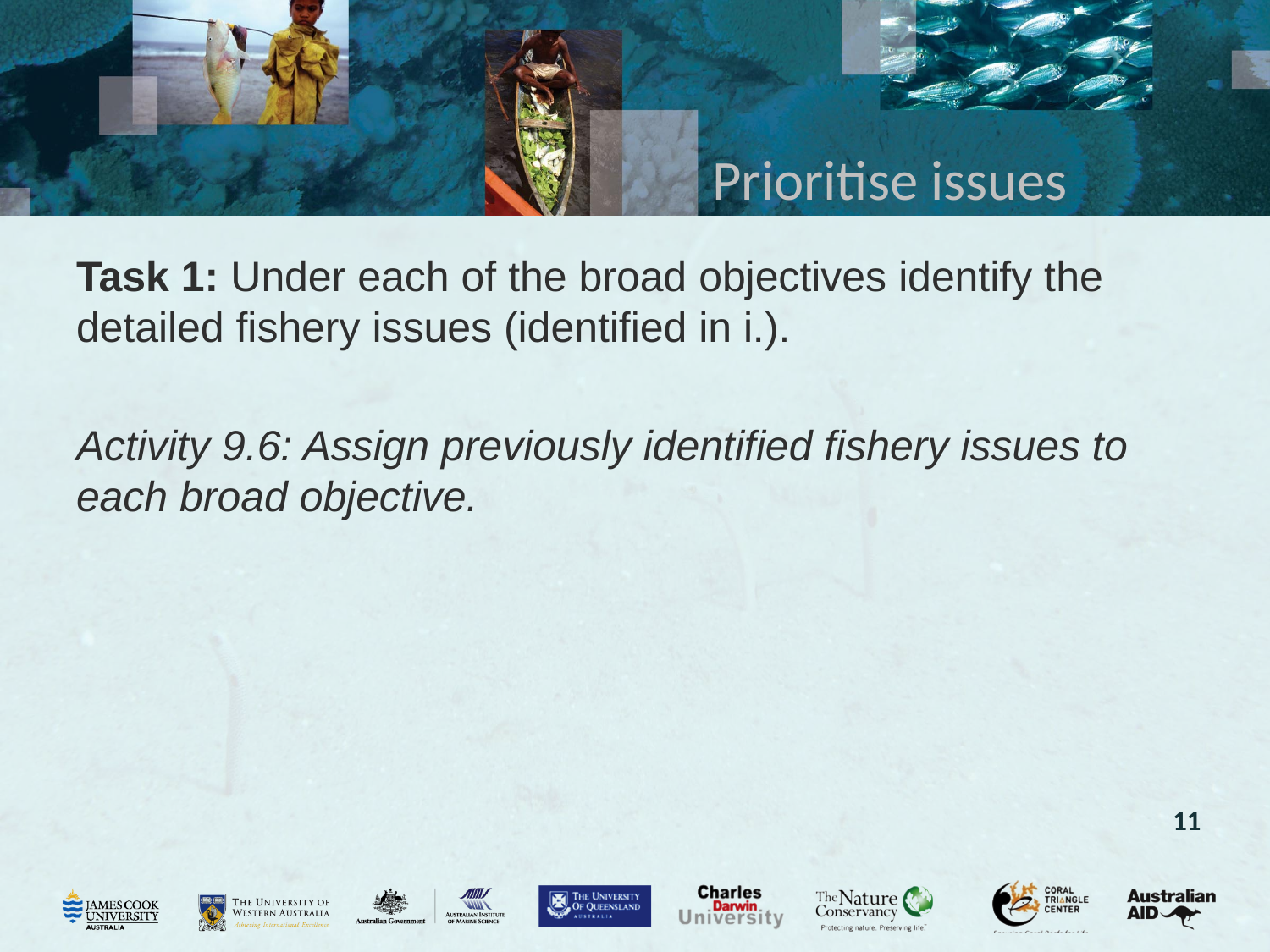

# Prioritise issues
Task 1: Under each of the broad objectives identify the detailed fishery issues (identified in i.).

Activity 9.6: Assign previously identified fishery issues to each broad objective.